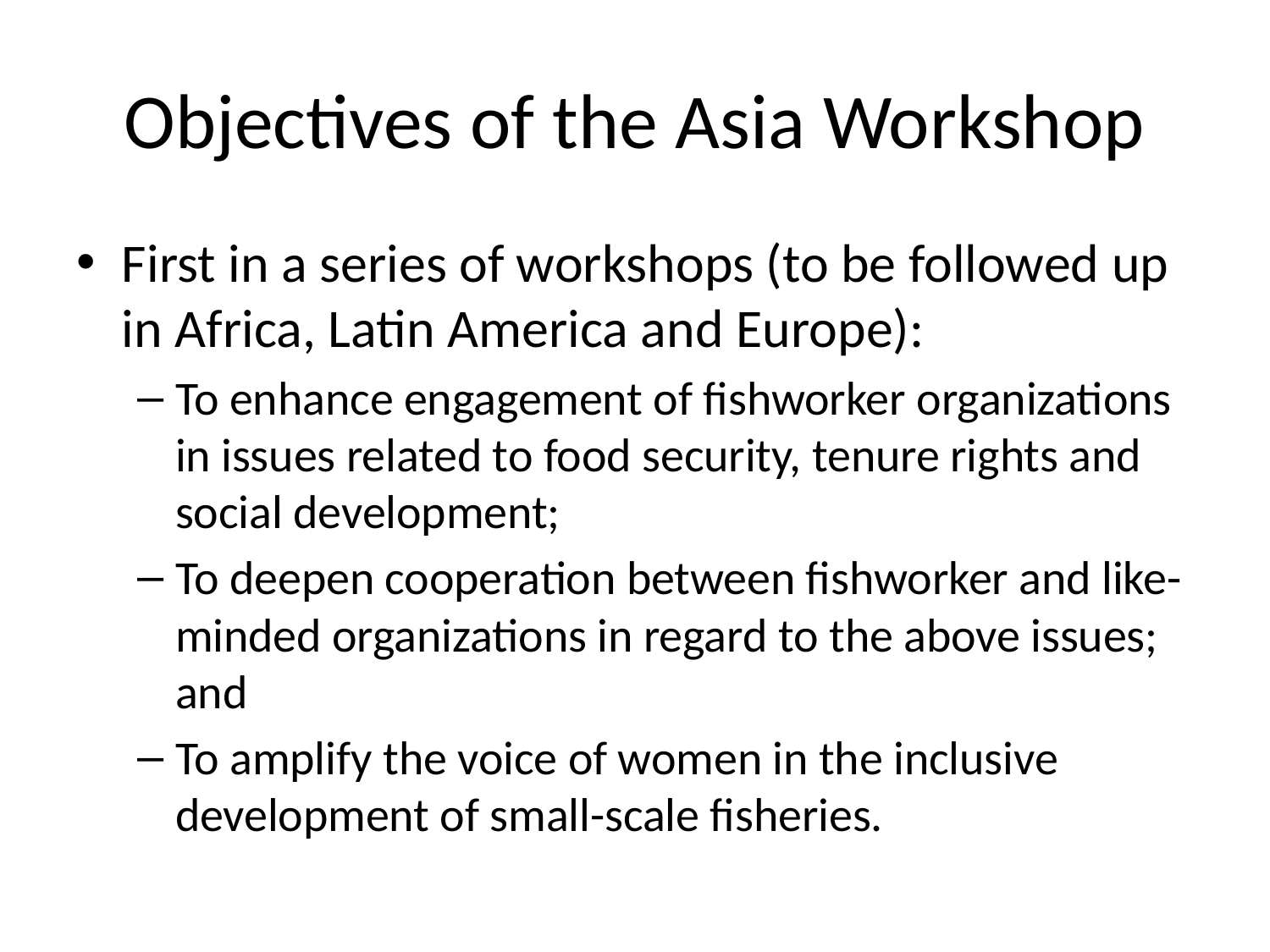

# Objectives of the Asia Workshop
First in a series of workshops (to be followed up in Africa, Latin America and Europe):
To enhance engagement of fishworker organizations in issues related to food security, tenure rights and social development;
To deepen cooperation between fishworker and like-minded organizations in regard to the above issues; and
To amplify the voice of women in the inclusive development of small-scale fisheries.